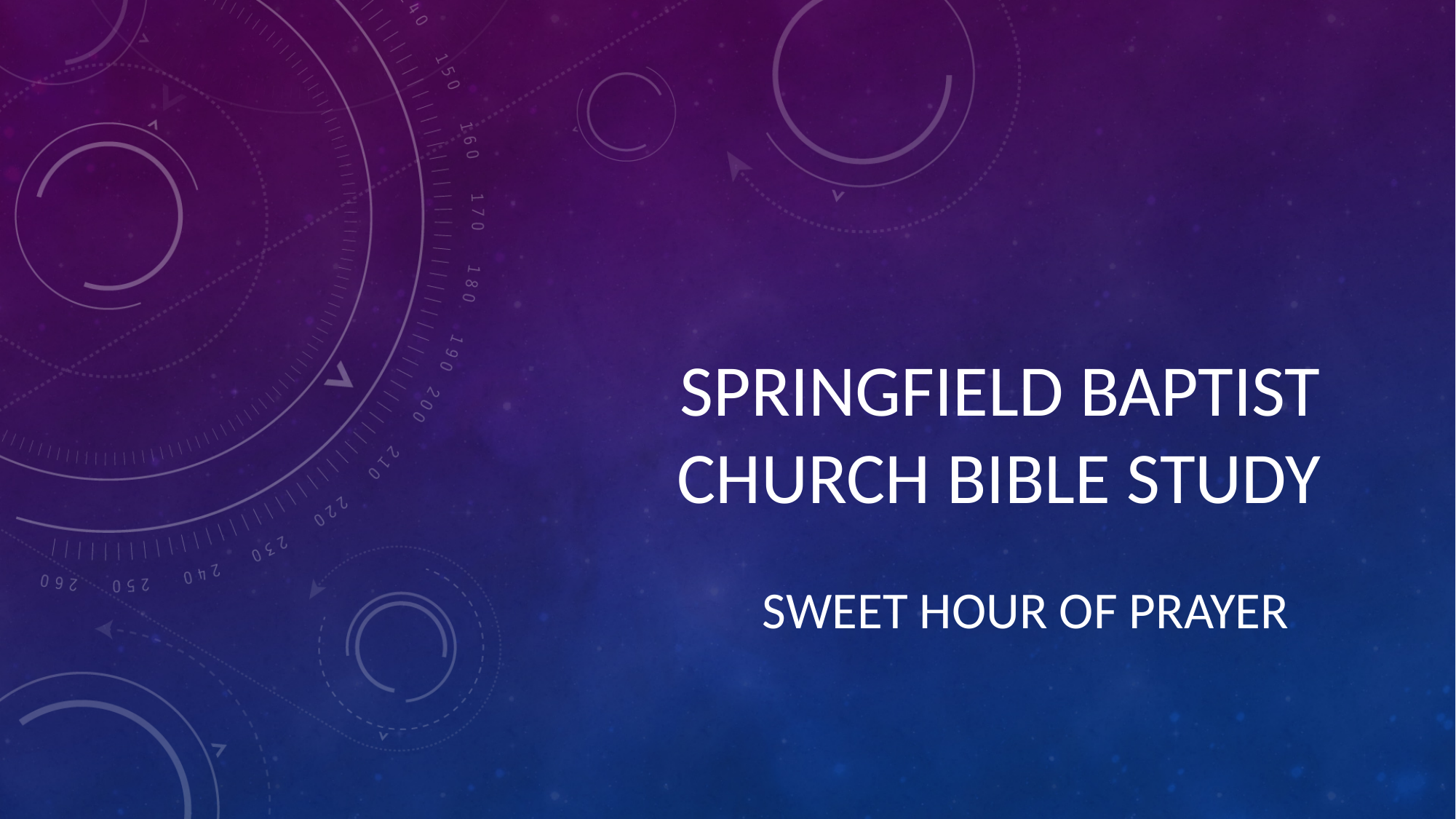

# Springfield Baptist Church bible Study

Sweet Hour of PRAYER